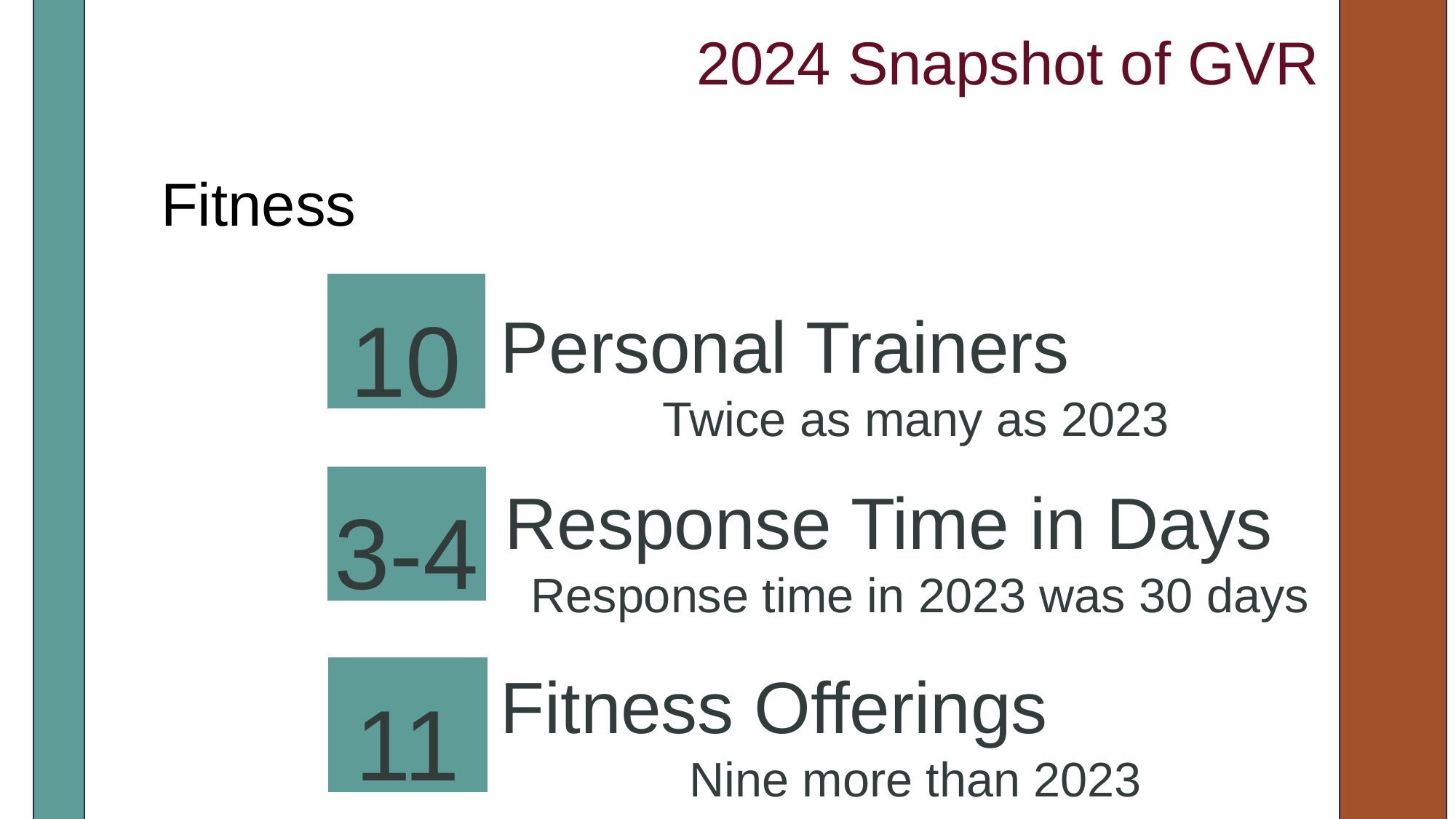

2024 Snapshot of GVR

GVR by the Numbers
Fitness
10
Personal Trainers

Twice as many as 2023
3-4
Response Time in Days

Response time in 2023 was 30 days
11
Fitness Offerings

Nine more than 2023